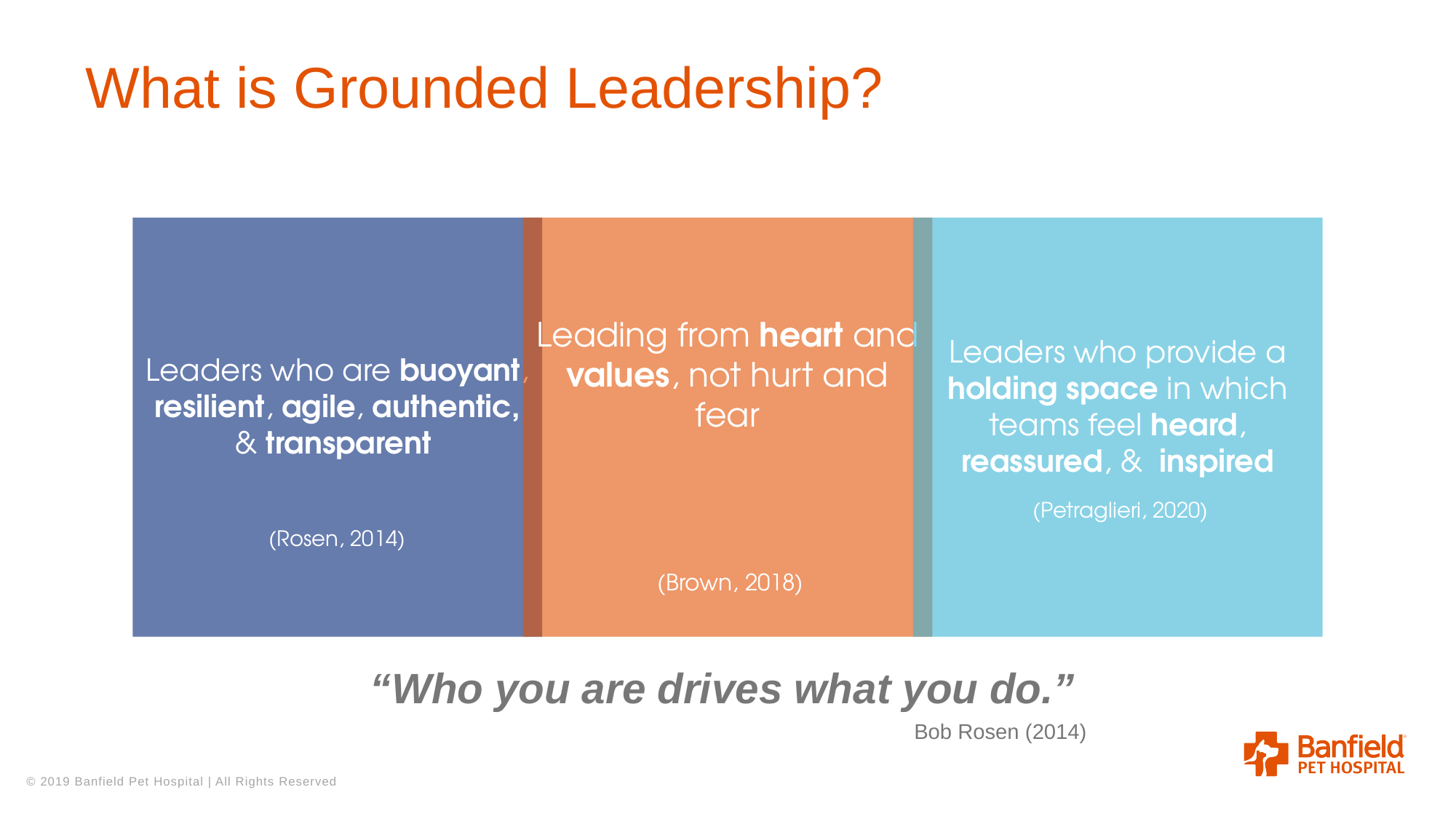

# What is Grounded Leadership?

Leaders who are buoyant, resilient, agile, authentic, & transparent

(Rosen, 2014)

Leading from heart and values, not hurt and fear

 (Brown, 2018)
Leaders who provide a holding space in which teams feel heard, reassured, &  inspired
 (Petraglieri, 2020)
“Who you are drives what you do.”
				              Bob Rosen (2014)